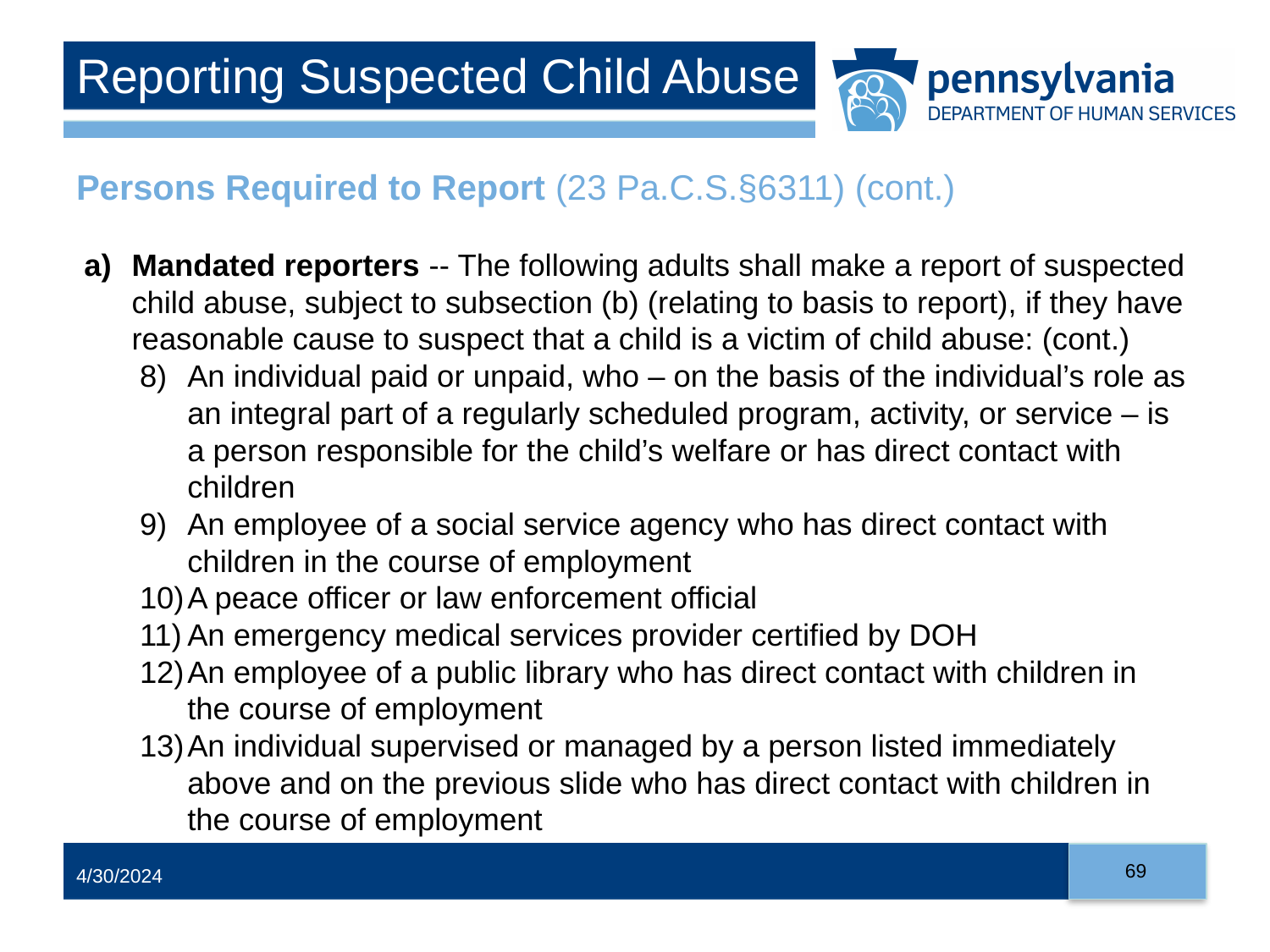

# Reporting Suspected Child Abuse
Persons Required to Report (23 Pa.C.S.§6311) (cont.)

Mandated reporters -- The following adults shall make a report of suspected child abuse, subject to subsection (b) (relating to basis to report), if they have reasonable cause to suspect that a child is a victim of child abuse: (cont.)
An individual paid or unpaid, who – on the basis of the individual’s role as an integral part of a regularly scheduled program, activity, or service – is a person responsible for the child’s welfare or has direct contact with children
An employee of a social service agency who has direct contact with children in the course of employment
A peace officer or law enforcement official
An emergency medical services provider certified by DOH
An employee of a public library who has direct contact with children in the course of employment
An individual supervised or managed by a person listed immediately above and on the previous slide who has direct contact with children in the course of employment
69